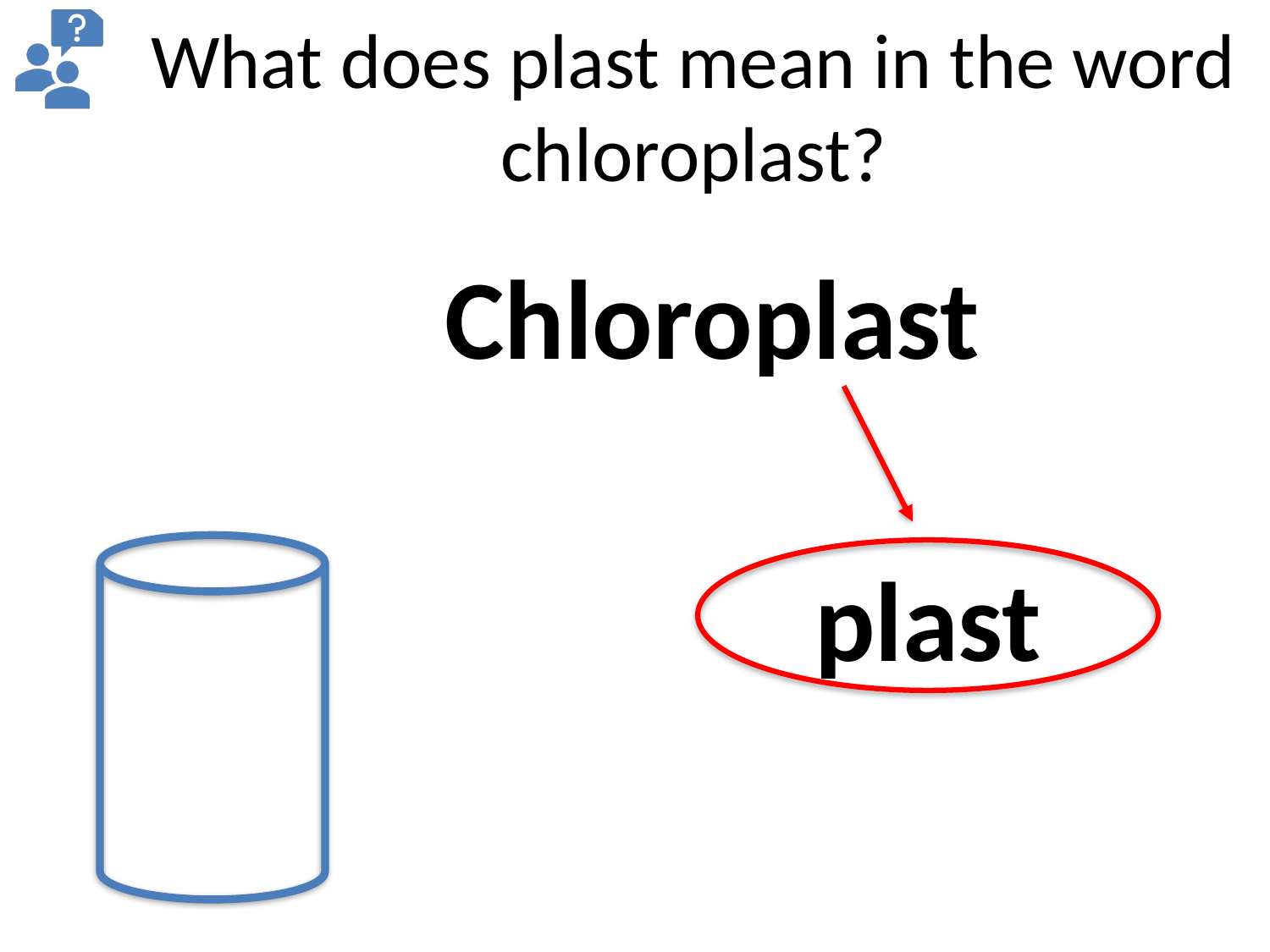

What does plast mean in the word chloroplast?
Chloroplast

plast